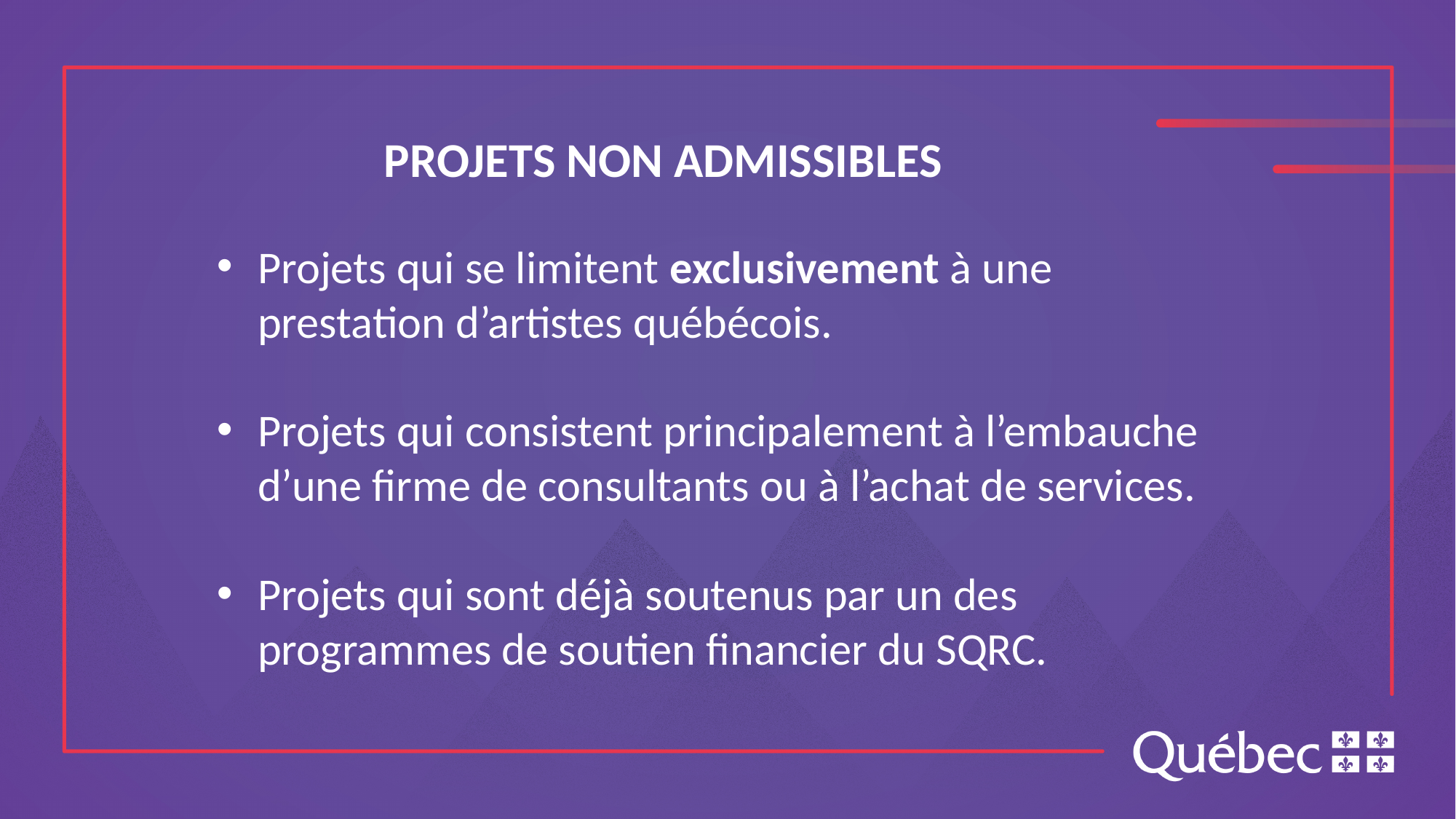

PROJETS NON ADMISSIBLES
Projets qui se limitent exclusivement à une prestation d’artistes québécois.

Projets qui consistent principalement à l’embauche d’une firme de consultants ou à l’achat de services.

Projets qui sont déjà soutenus par un des programmes de soutien financier du SQRC.